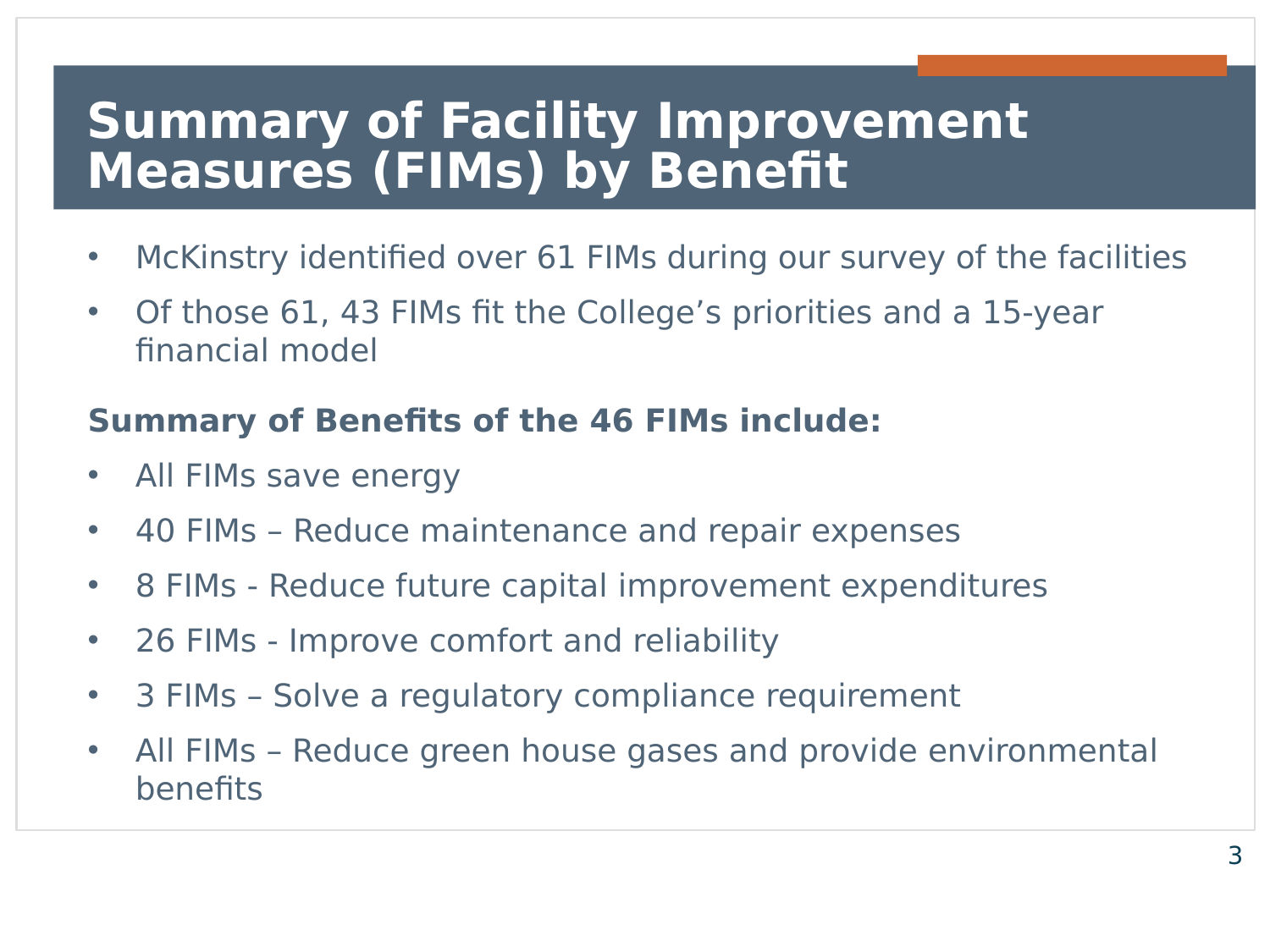

# Summary of Facility Improvement Measures (FIMs) by Benefit
McKinstry identified over 61 FIMs during our survey of the facilities
Of those 61, 43 FIMs fit the College’s priorities and a 15-year financial model
Summary of Benefits of the 46 FIMs include:
All FIMs save energy
40 FIMs – Reduce maintenance and repair expenses
8 FIMs - Reduce future capital improvement expenditures
26 FIMs - Improve comfort and reliability
3 FIMs – Solve a regulatory compliance requirement
All FIMs – Reduce green house gases and provide environmental benefits

3